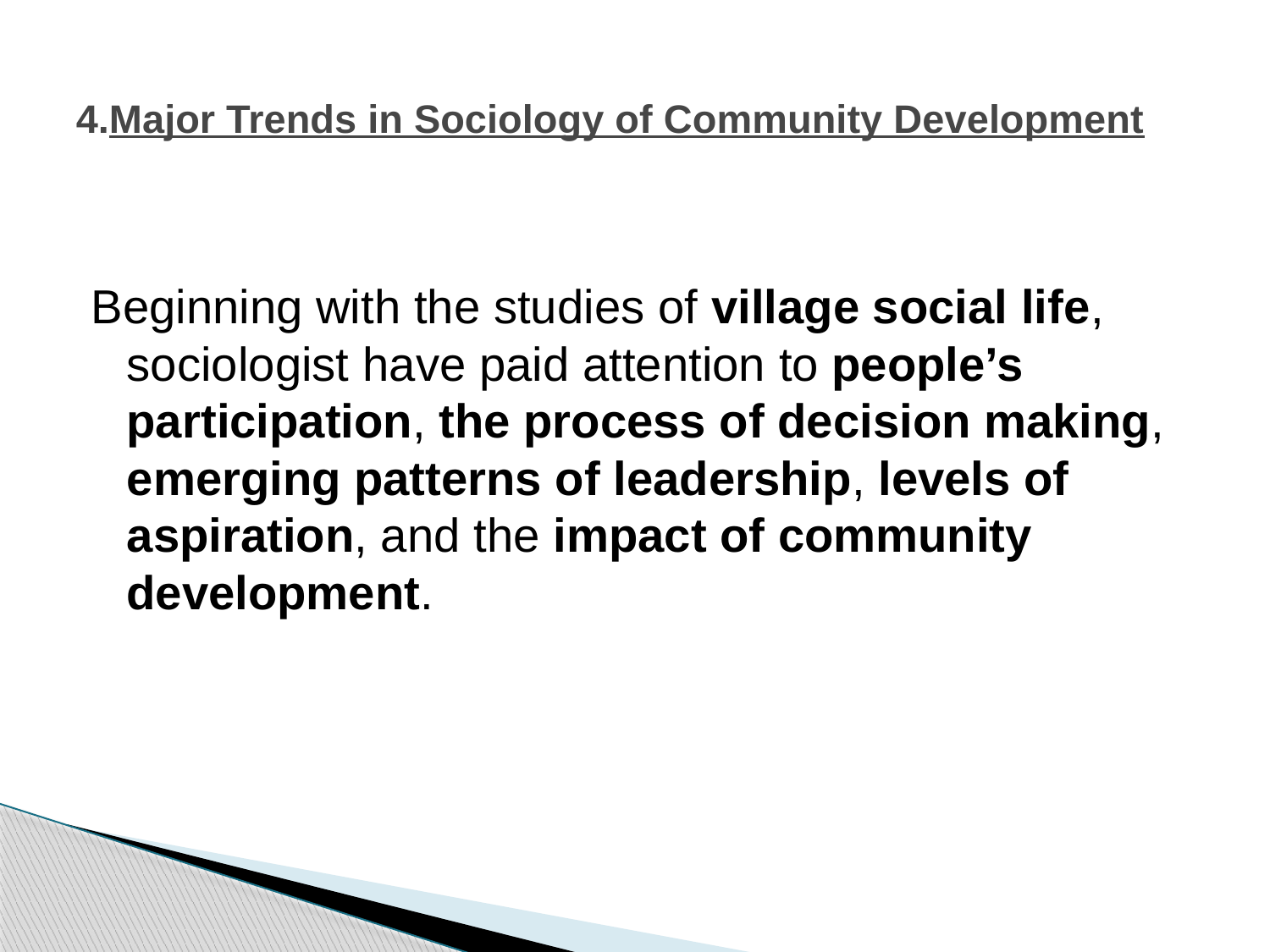

# 4.Major Trends in Sociology of Community Development

Beginning with the studies of village social life, sociologist have paid attention to people’s participation, the process of decision making, emerging patterns of leadership, levels of aspiration, and the impact of community development.